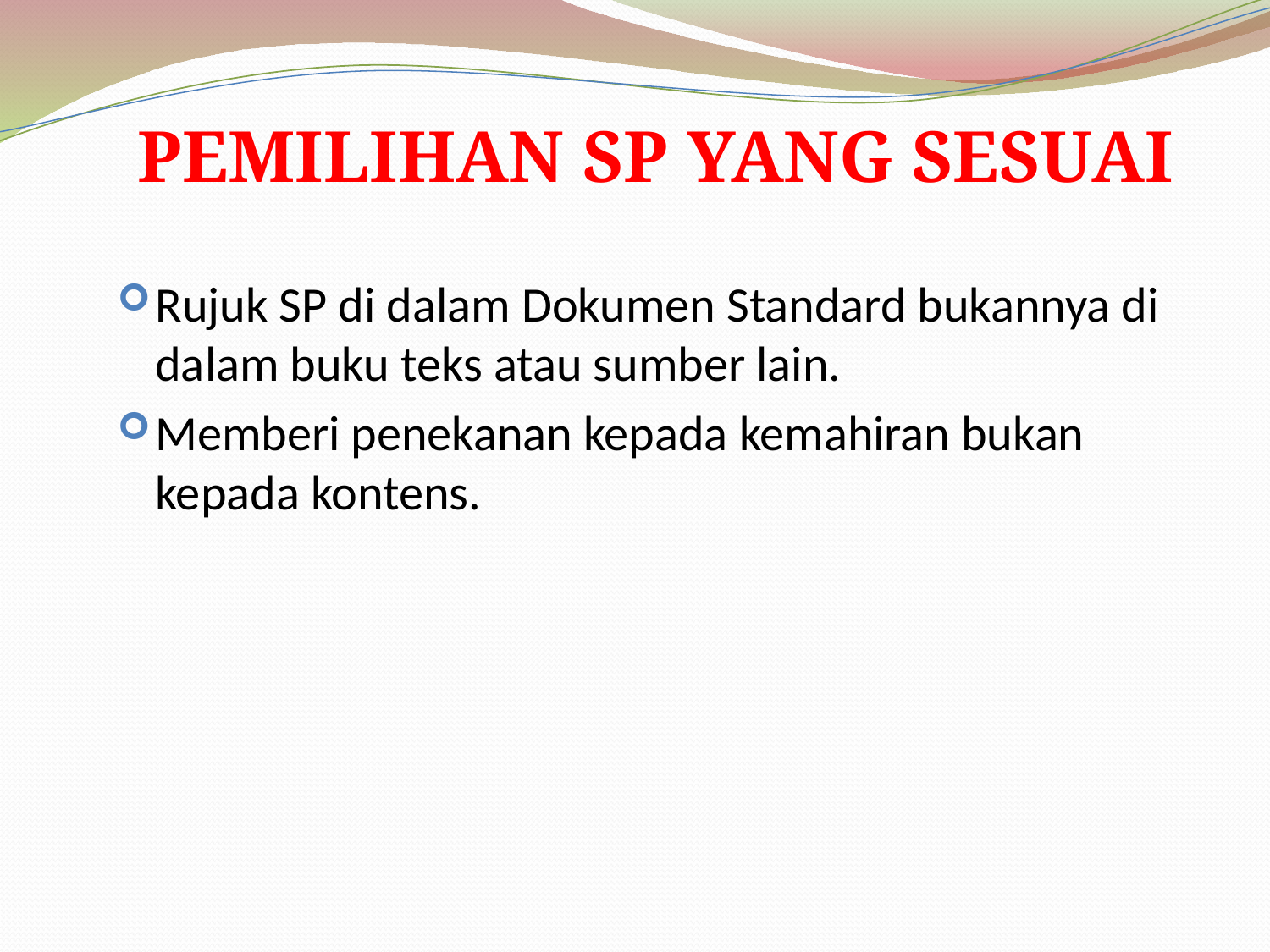

PEMILIHAN SP YANG SESUAI
Rujuk SP di dalam Dokumen Standard bukannya di dalam buku teks atau sumber lain.
Memberi penekanan kepada kemahiran bukan kepada kontens.